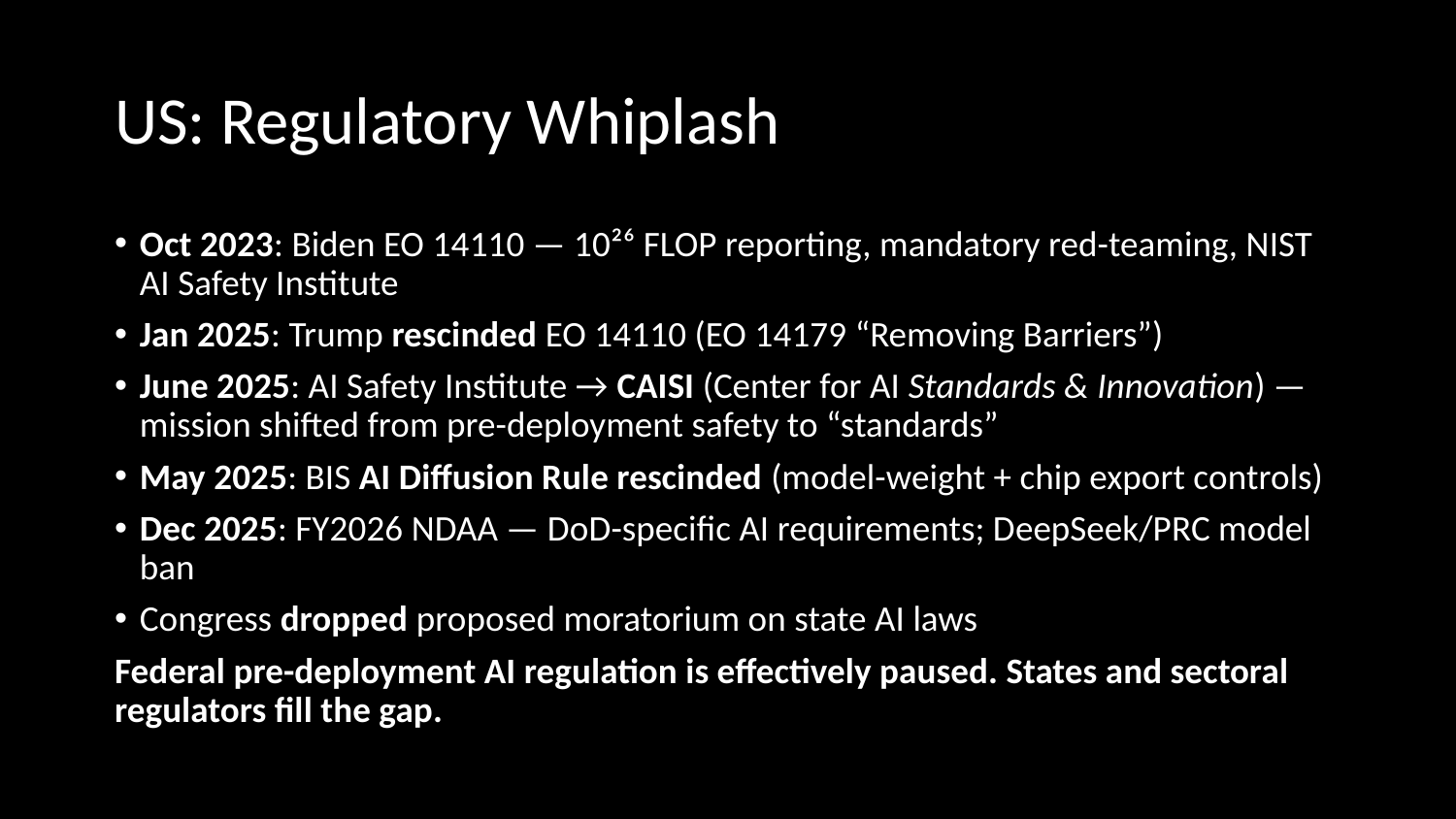

# US: Regulatory Whiplash
Oct 2023: Biden EO 14110 — 10²⁶ FLOP reporting, mandatory red-teaming, NIST AI Safety Institute
Jan 2025: Trump rescinded EO 14110 (EO 14179 “Removing Barriers”)
June 2025: AI Safety Institute → CAISI (Center for AI Standards & Innovation) — mission shifted from pre-deployment safety to “standards”
May 2025: BIS AI Diffusion Rule rescinded (model-weight + chip export controls)
Dec 2025: FY2026 NDAA — DoD-specific AI requirements; DeepSeek/PRC model ban
Congress dropped proposed moratorium on state AI laws
Federal pre-deployment AI regulation is effectively paused. States and sectoral regulators fill the gap.